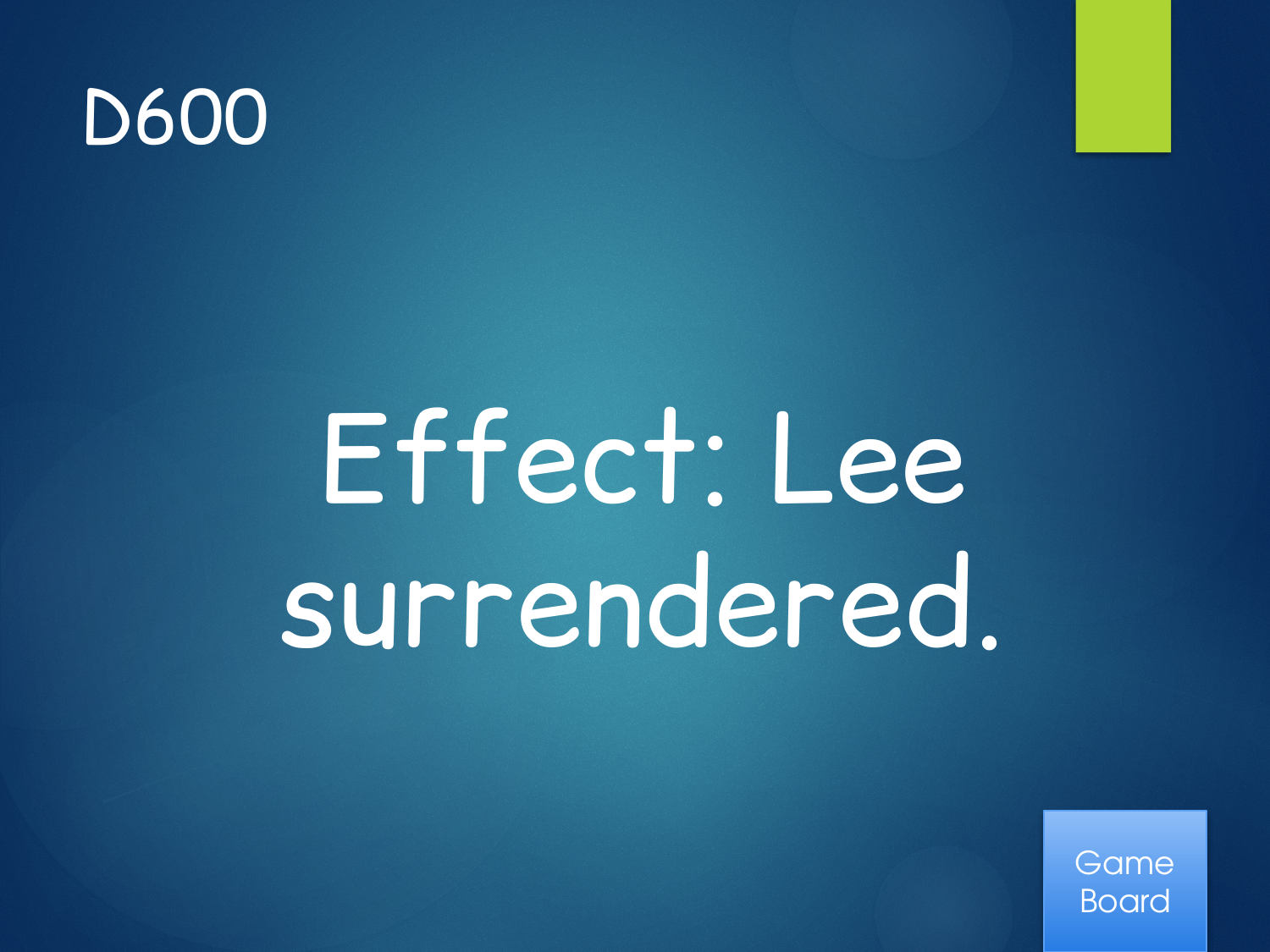

# D600
Effect: Lee surrendered.
Game Board